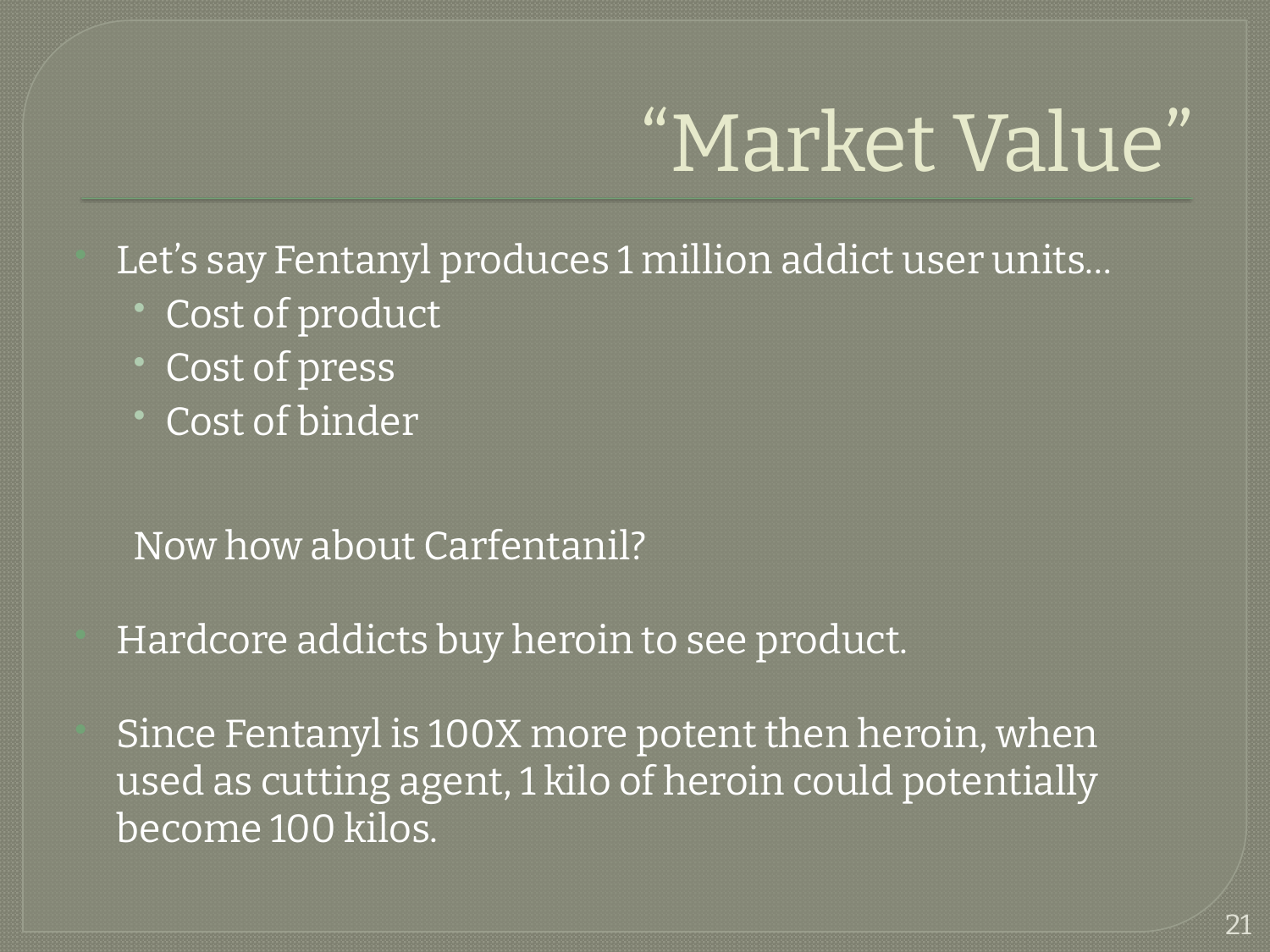

# “Market Value”
Let’s say Fentanyl produces 1 million addict user units…
Cost of product
Cost of press
Cost of binder

Now how about Carfentanil?

Hardcore addicts buy heroin to see product.

Since Fentanyl is 100X more potent then heroin, when used as cutting agent, 1 kilo of heroin could potentially become 100 kilos.
21